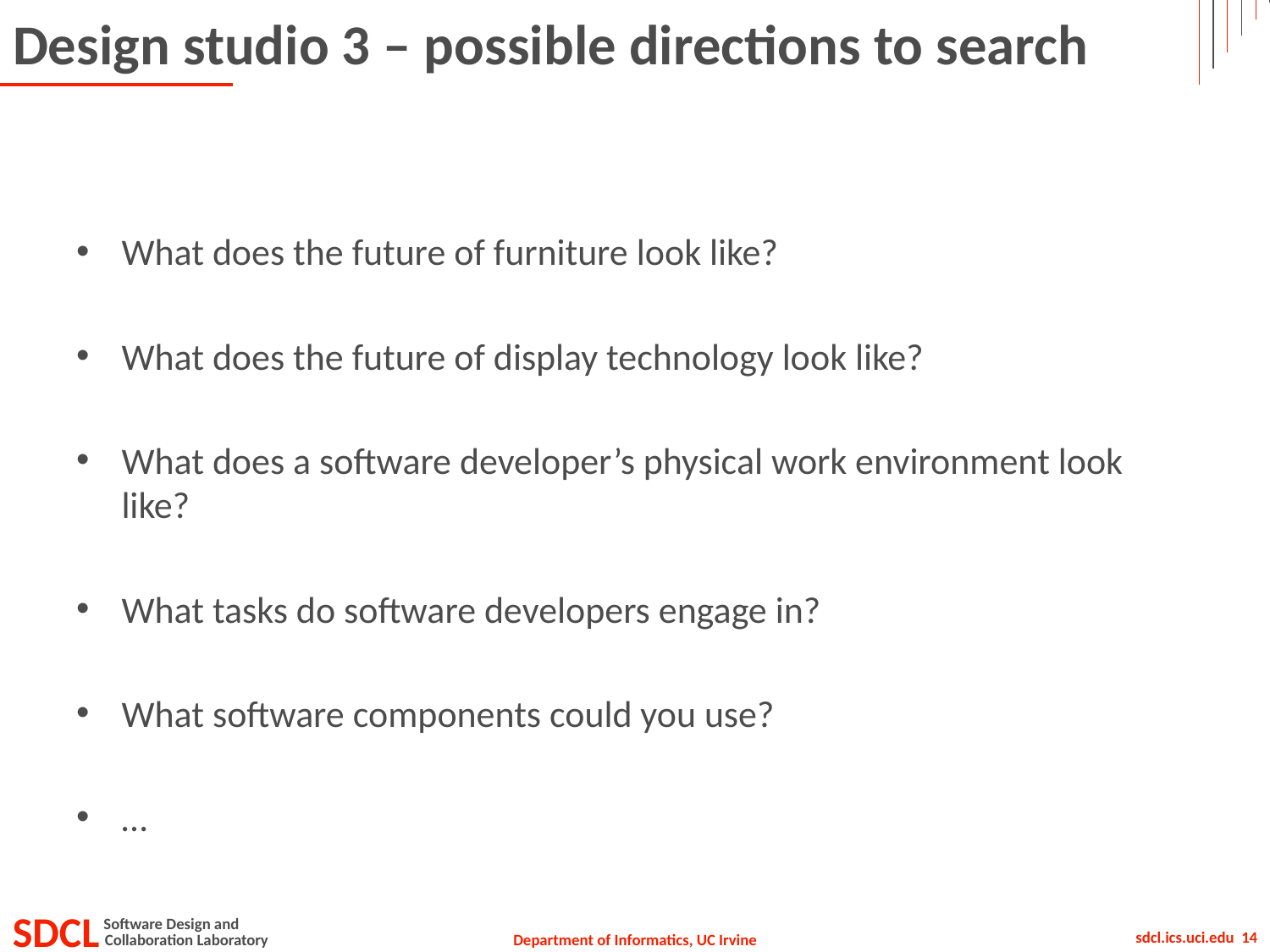

# Design studio 3 – possible directions to search
What does the future of furniture look like?

What does the future of display technology look like?

What does a software developer’s physical work environment look like?

What tasks do software developers engage in?

What software components could you use?

…